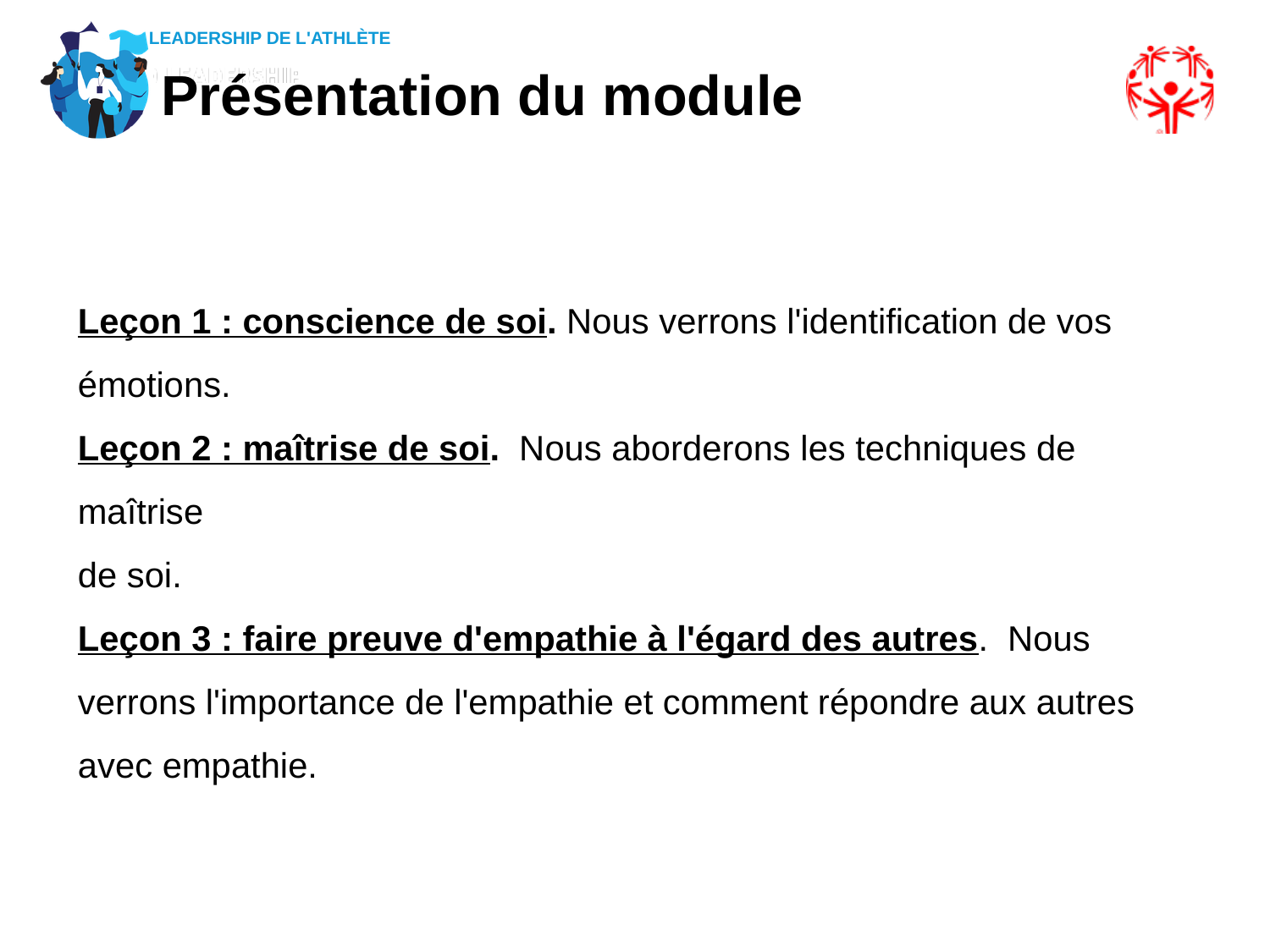

Présentation du module
Leçon 1 : conscience de soi. Nous verrons l'identification de vos émotions.
Leçon 2 : maîtrise de soi.  Nous aborderons les techniques de maîtrise
de soi.
Leçon 3 : faire preuve d'empathie à l'égard des autres.  Nous verrons l'importance de l'empathie et comment répondre aux autres avec empathie.